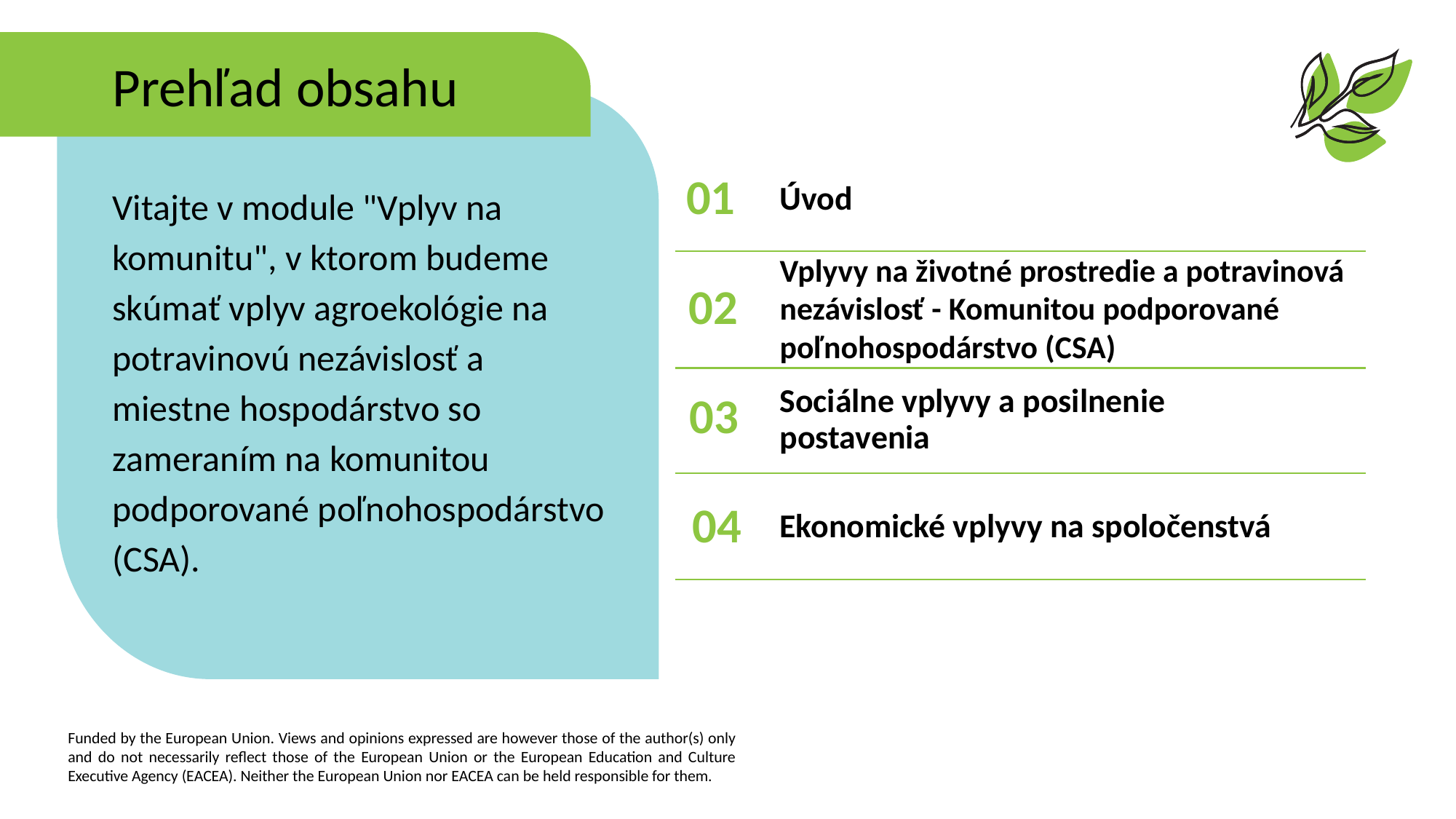

Prehľad obsahu
01
Úvod
Vitajte v module "Vplyv na komunitu", v ktorom budeme skúmať vplyv agroekológie na potravinovú nezávislosť a miestne hospodárstvo so zameraním na komunitou podporované poľnohospodárstvo (CSA).

02

Vplyvy na životné prostredie a potravinová nezávislosť - Komunitou podporované poľnohospodárstvo (CSA)

03
Sociálne vplyvy a posilnenie postavenia
04
Ekonomické vplyvy na spoločenstvá